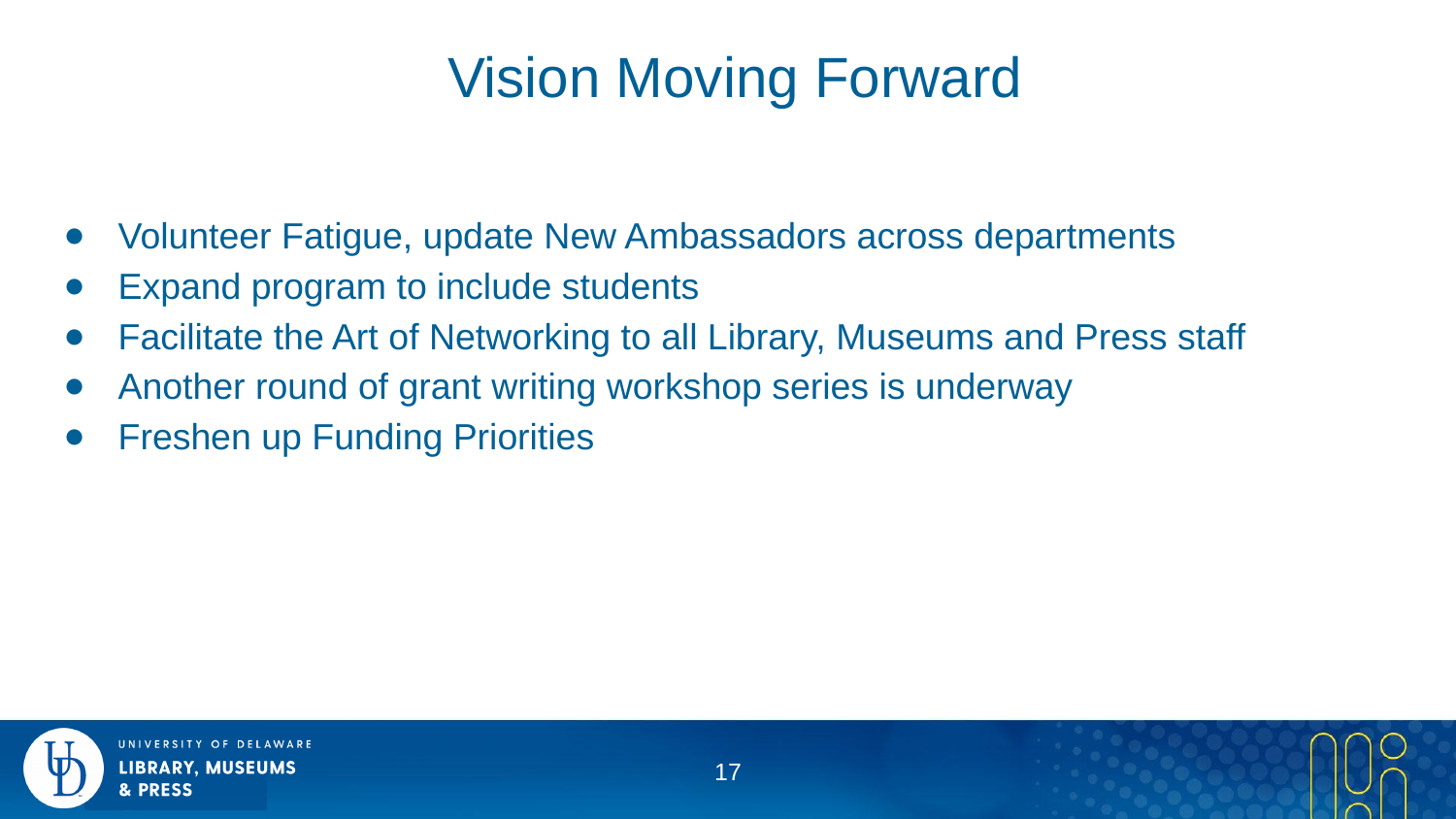

# Vision Moving Forward
Volunteer Fatigue, update New Ambassadors across departments
Expand program to include students
Facilitate the Art of Networking to all Library, Museums and Press staff
Another round of grant writing workshop series is underway
Freshen up Funding Priorities
17